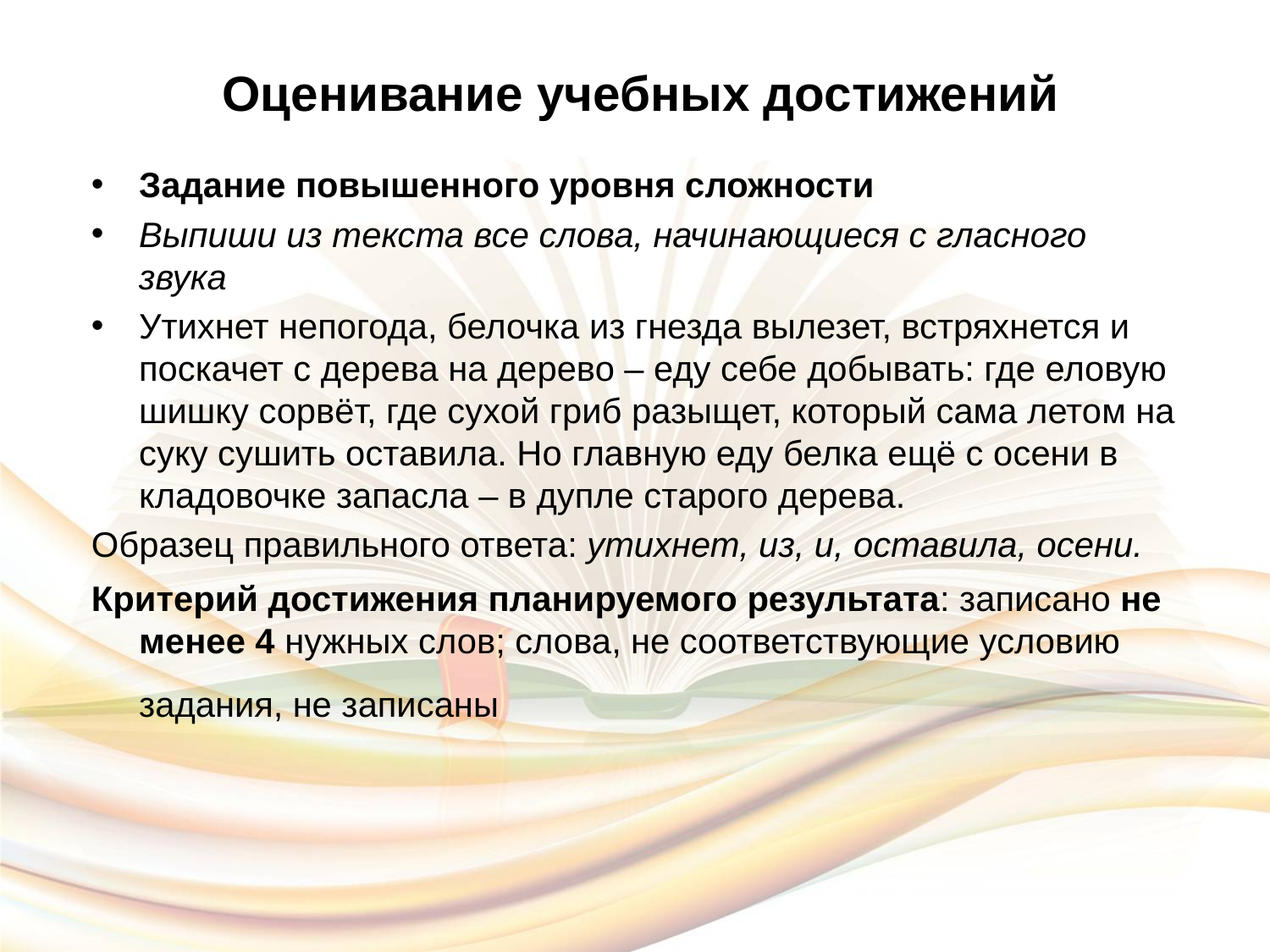

# Оценивание учебных достижений
Задание повышенного уровня сложности
Выпиши из текста все слова, начинающиеся с гласного звука
Утихнет непогода, белочка из гнезда вылезет, встряхнется и поскачет с дерева на дерево – еду себе добывать: где еловую шишку сорвёт, где сухой гриб разыщет, который сама летом на суку сушить оставила. Но главную еду белка ещё с осени в кладовочке запасла – в дупле старого дерева.
Образец правильного ответа: утихнет, из, и, оставила, осени.
Критерий достижения планируемого результата: записано не менее 4 нужных слов; слова, не соответствующие условию задания, не записаны